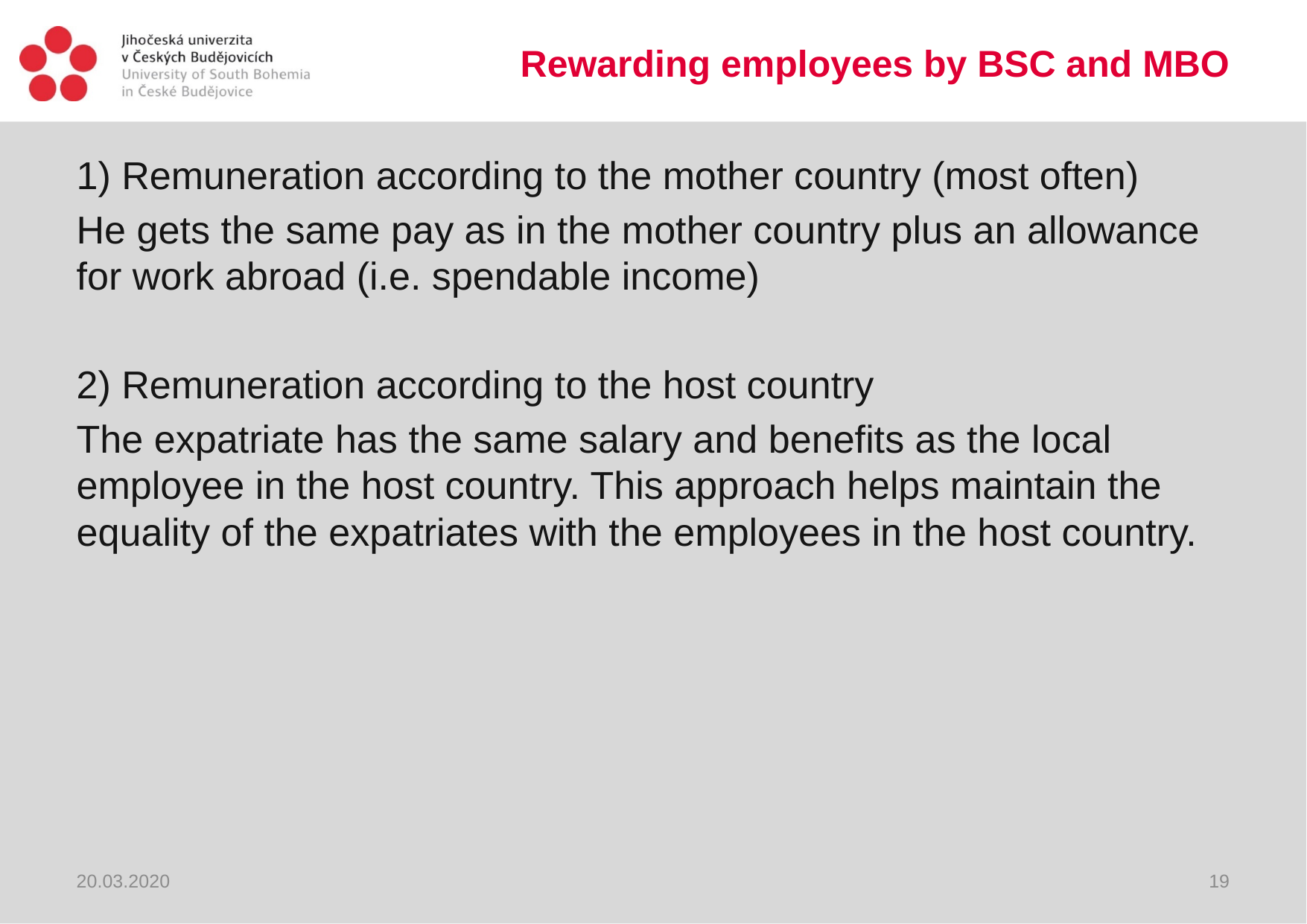

# Rewarding employees by BSC and MBO
1) Remuneration according to the mother country (most often)
He gets the same pay as in the mother country plus an allowance for work abroad (i.e. spendable income)

2) Remuneration according to the host country
The expatriate has the same salary and benefits as the local employee in the host country. This approach helps maintain the equality of the expatriates with the employees in the host country.
20.03.2020
19